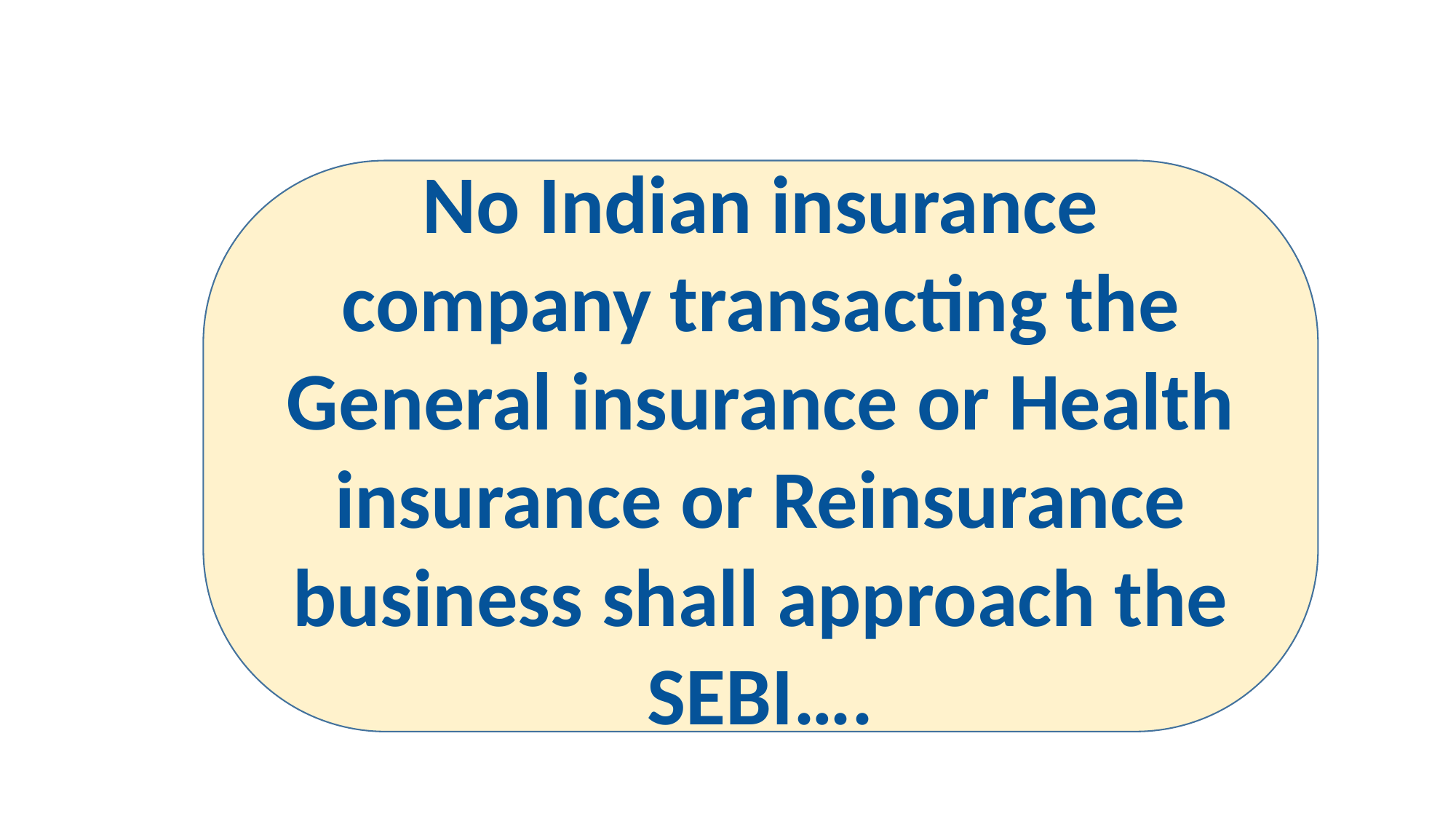

No Indian insurance company transacting the General insurance or Health insurance or Reinsurance business shall approach the SEBI….